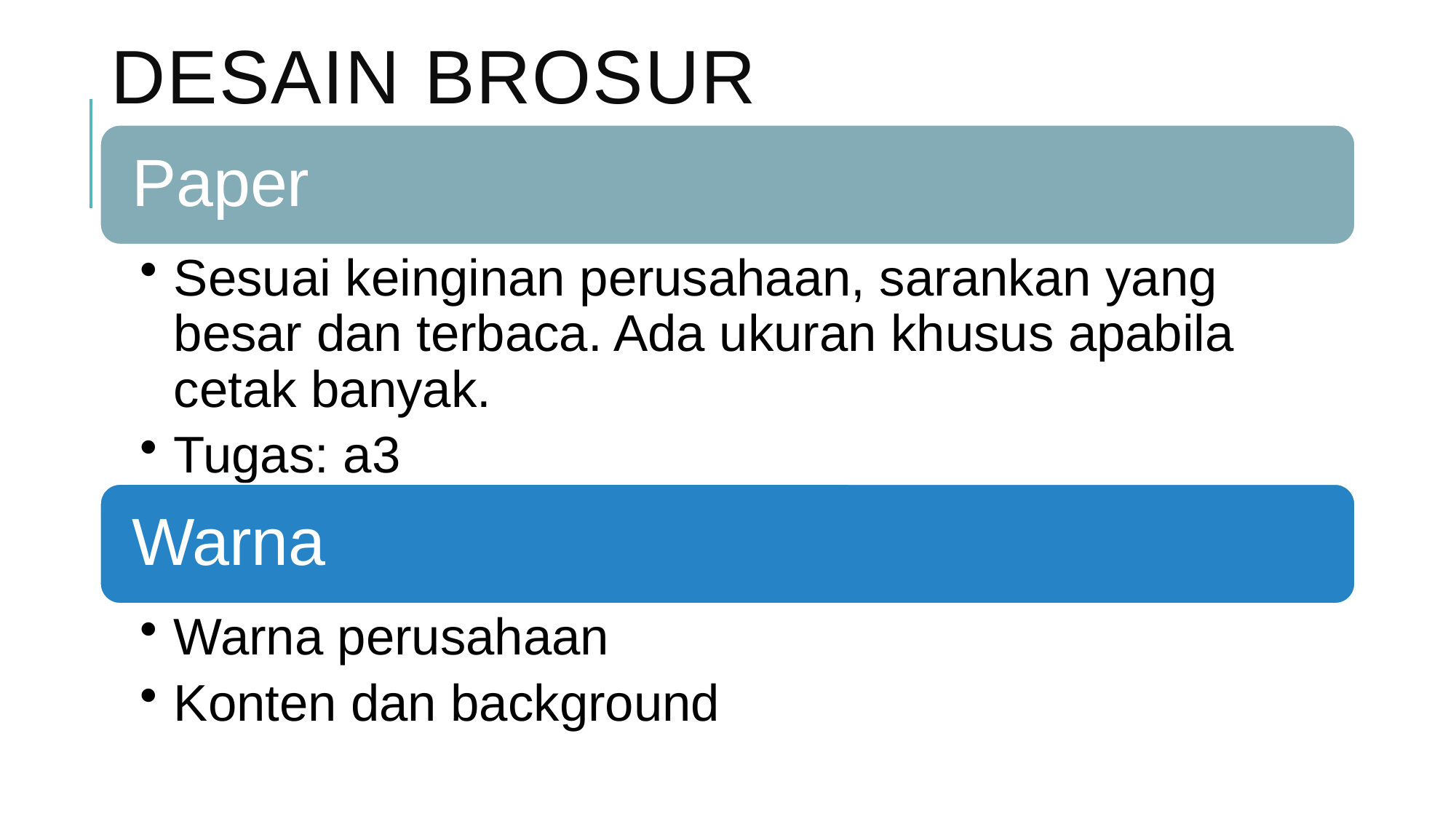

# DESAIN BROSUR
Paper
Sesuai keinginan perusahaan, sarankan yang besar dan terbaca. Ada ukuran khusus apabila cetak banyak.
Tugas: a3
Art Karton, laminating doff
Warna
Warna perusahaan
Konten dan background